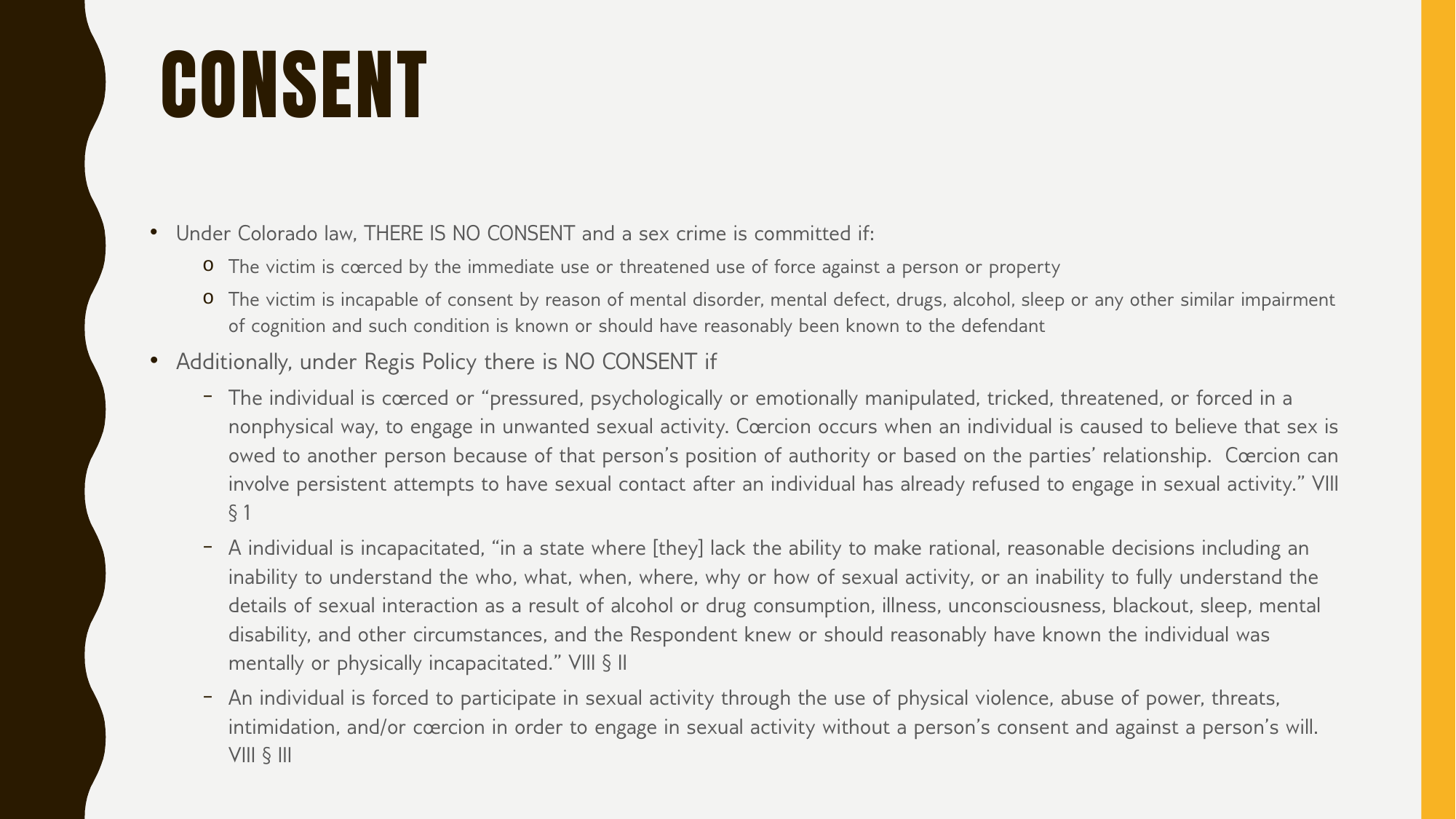

# Consent
Under Colorado law, THERE IS NO CONSENT and a sex crime is committed if:
The victim is coerced by the immediate use or threatened use of force against a person or property
The victim is incapable of consent by reason of mental disorder, mental defect, drugs, alcohol, sleep or any other similar impairment of cognition and such condition is known or should have reasonably been known to the defendant
Additionally, under Regis Policy there is NO CONSENT if
The individual is coerced or “pressured, psychologically or emotionally manipulated, tricked, threatened, or forced in a nonphysical way, to engage in unwanted sexual activity. Coercion occurs when an individual is caused to believe that sex is owed to another person because of that person’s position of authority or based on the parties’ relationship.  Coercion can involve persistent attempts to have sexual contact after an individual has already refused to engage in sexual activity.” VIII § 1
A individual is incapacitated, “in a state where [they] lack the ability to make rational, reasonable decisions including an inability to understand the who, what, when, where, why or how of sexual activity, or an inability to fully understand the details of sexual interaction as a result of alcohol or drug consumption, illness, unconsciousness, blackout, sleep, mental disability, and other circumstances, and the Respondent knew or should reasonably have known the individual was mentally or physically incapacitated.” VIII § II
An individual is forced to participate in sexual activity through the use of physical violence, abuse of power, threats, intimidation, and/or coercion in order to engage in sexual activity without a person’s consent and against a person’s will. VIII § III